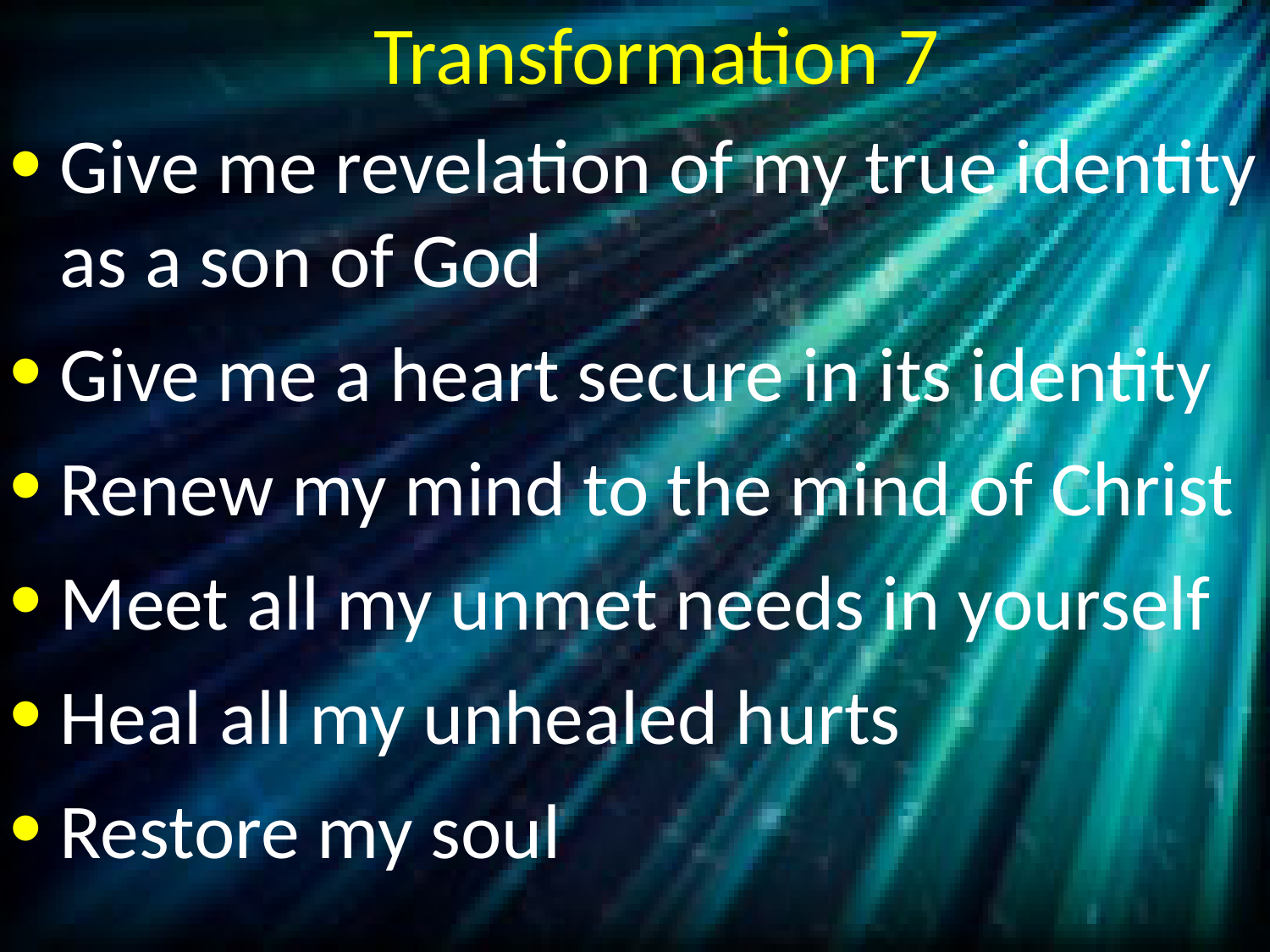

# Transformation 7
Give me revelation of my true identity as a son of God
Give me a heart secure in its identity
Renew my mind to the mind of Christ
Meet all my unmet needs in yourself
Heal all my unhealed hurts
Restore my soul